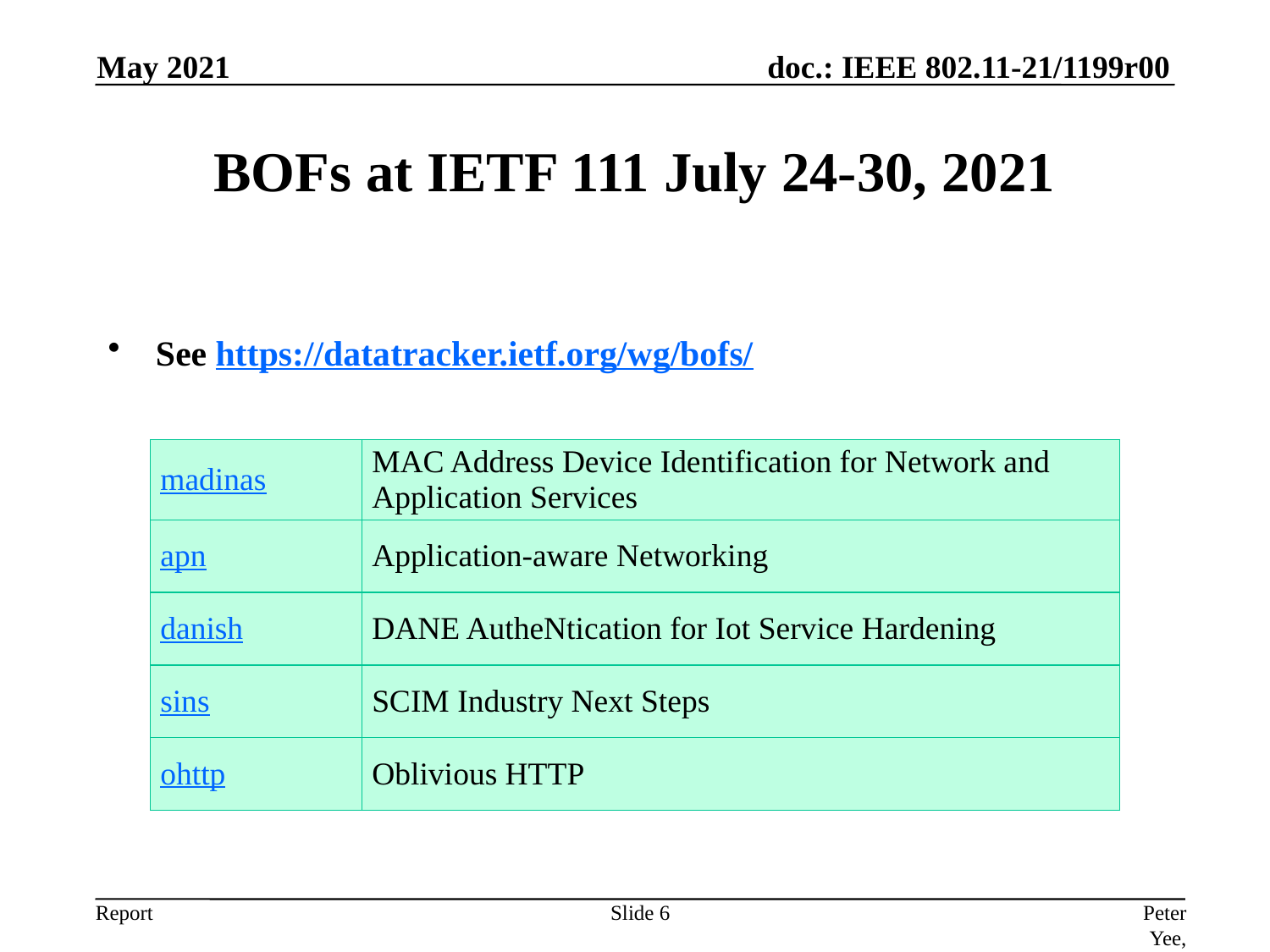

May 2021
# BOFs at IETF 111 July 24-30, 2021

See https://datatracker.ietf.org/wg/bofs/
| madinas | MAC Address Device Identification for Network and Application Services |
| --- | --- |
| apn | Application-aware Networking |
| danish | DANE AutheNtication for Iot Service Hardening |
| sins | SCIM Industry Next Steps |
| ohttp | Oblivious HTTP |
Slide 6
Peter Yee, AKAYLA